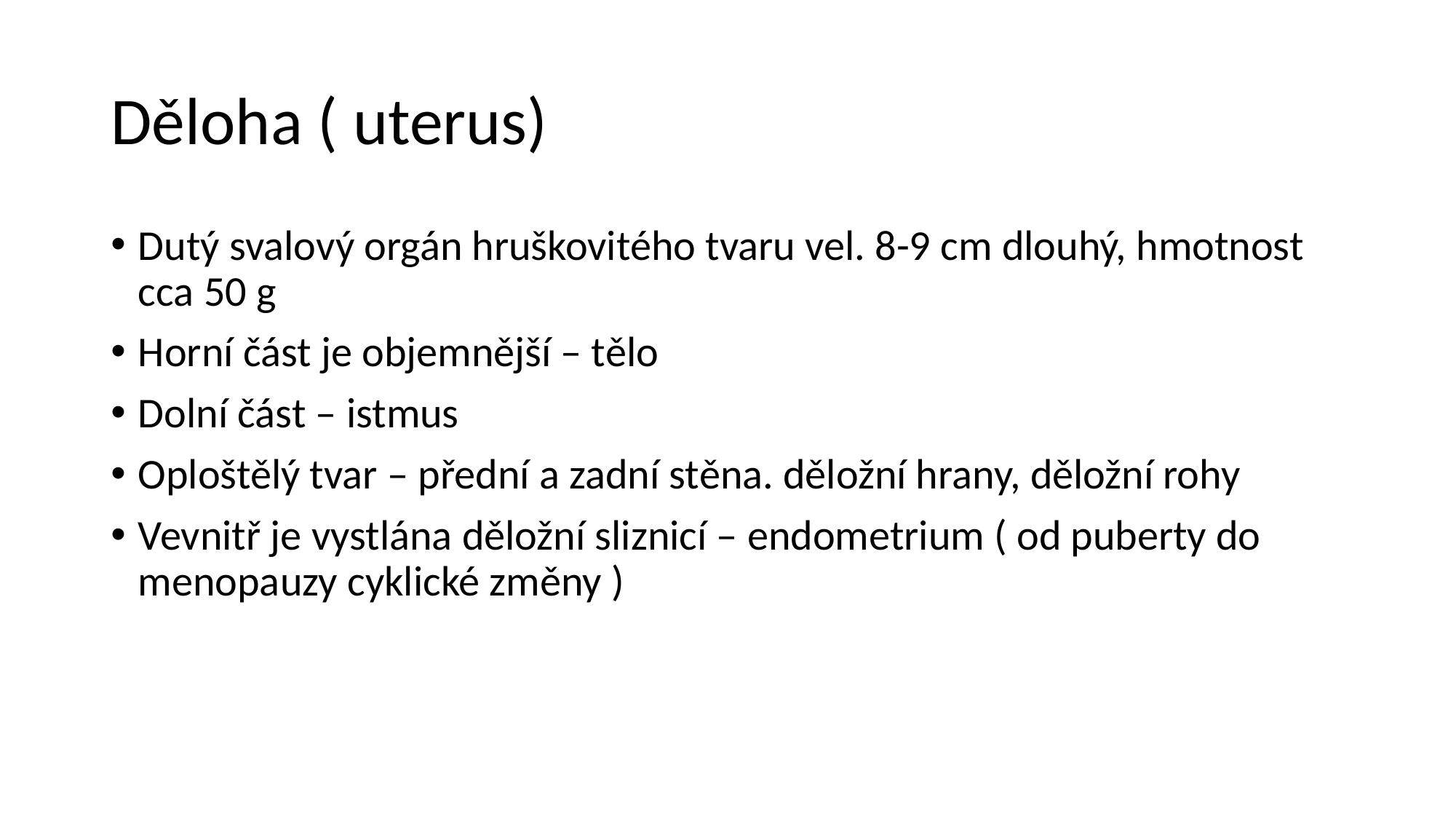

# Děloha ( uterus)
Dutý svalový orgán hruškovitého tvaru vel. 8-9 cm dlouhý, hmotnost cca 50 g
Horní část je objemnější – tělo
Dolní část – istmus
Oploštělý tvar – přední a zadní stěna. děložní hrany, děložní rohy
Vevnitř je vystlána děložní sliznicí – endometrium ( od puberty do menopauzy cyklické změny )